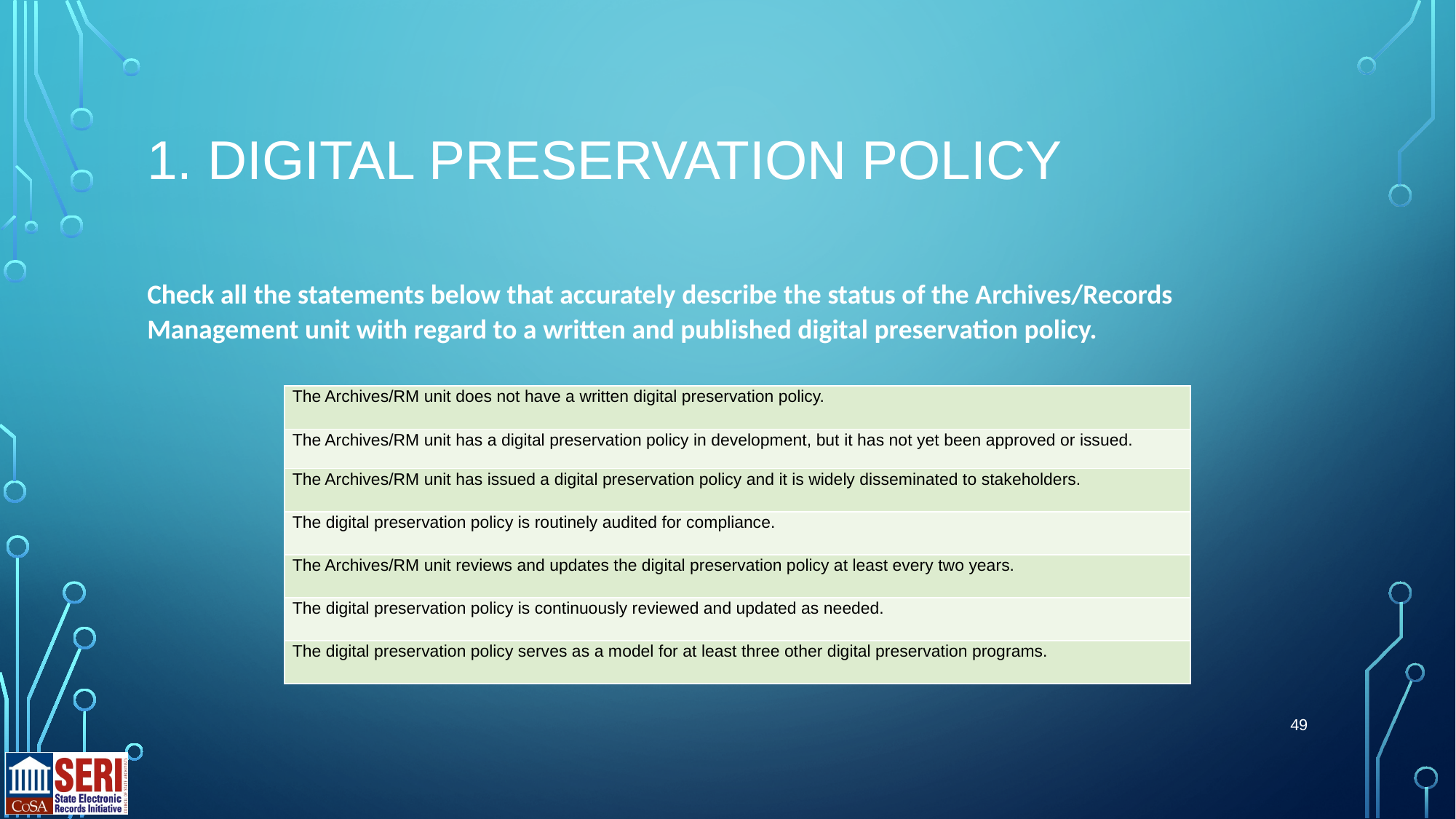

# 1. Digital preservation policy
Check all the statements below that accurately describe the status of the Archives/Records Management unit with regard to a written and published digital preservation policy.

| The Archives/RM unit does not have a written digital preservation policy. |
| --- |
| The Archives/RM unit has a digital preservation policy in development, but it has not yet been approved or issued. |
| The Archives/RM unit has issued a digital preservation policy and it is widely disseminated to stakeholders. |
| The digital preservation policy is routinely audited for compliance. |
| The Archives/RM unit reviews and updates the digital preservation policy at least every two years. |
| The digital preservation policy is continuously reviewed and updated as needed. |
| The digital preservation policy serves as a model for at least three other digital preservation programs. |
49